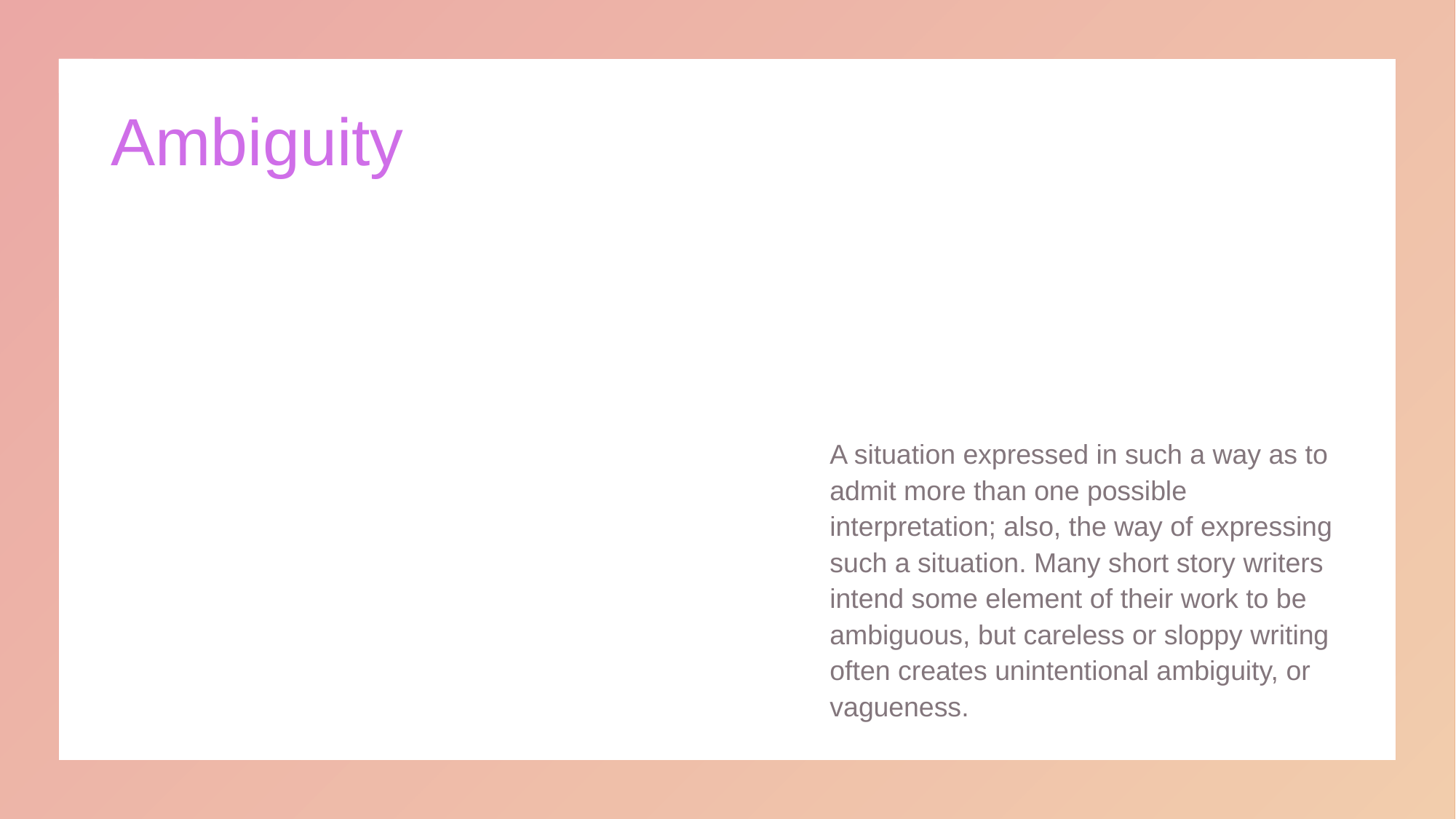

# Ambiguity
A situation expressed in such a way as to admit more than one possible interpretation; also, the way of expressing such a situation. Many short story writers intend some element of their work to be ambiguous, but careless or sloppy writing often creates unintentional ambiguity, or vagueness.